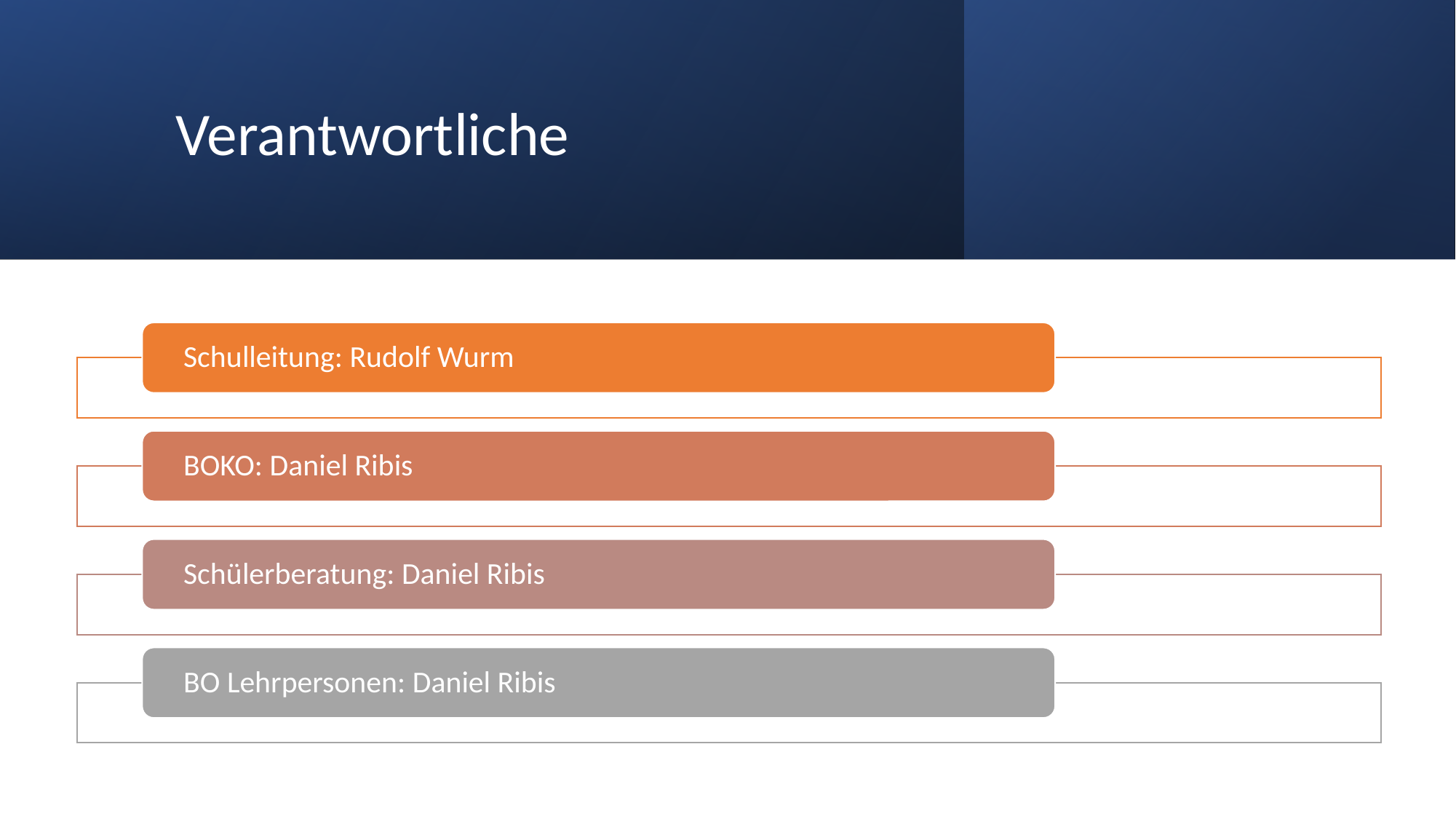

# Verantwortliche
Schulleitung: Rudolf Wurm
BOKO: Daniel Ribis
Schülerberatung: Daniel Ribis
BO Lehrpersonen: Daniel Ribis